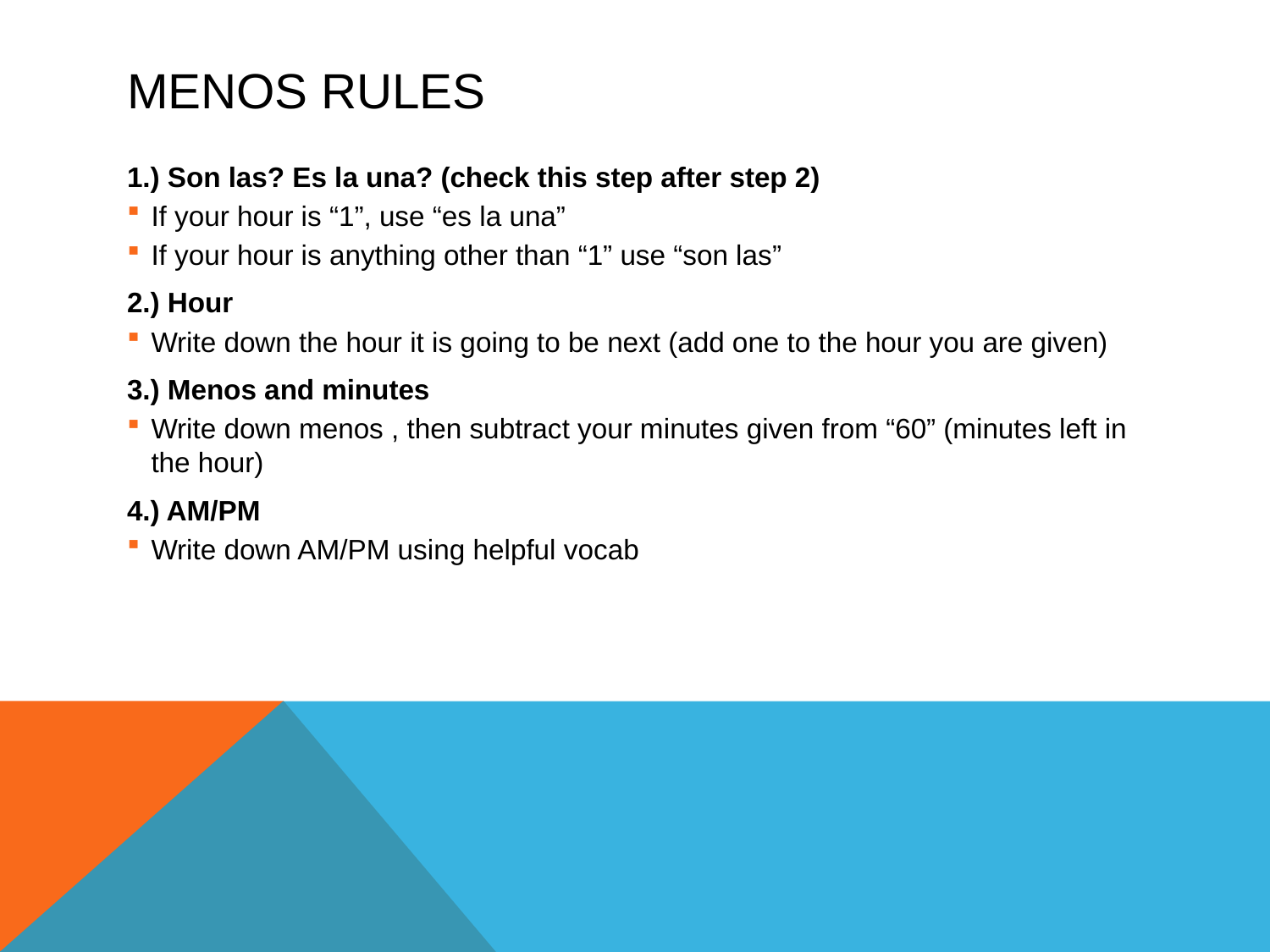

# Menos Rules
1.) Son las? Es la una? (check this step after step 2)
If your hour is “1”, use “es la una”
If your hour is anything other than “1” use “son las”
2.) Hour
Write down the hour it is going to be next (add one to the hour you are given)
3.) Menos and minutes
Write down menos , then subtract your minutes given from “60” (minutes left in the hour)
4.) AM/PM
Write down AM/PM using helpful vocab